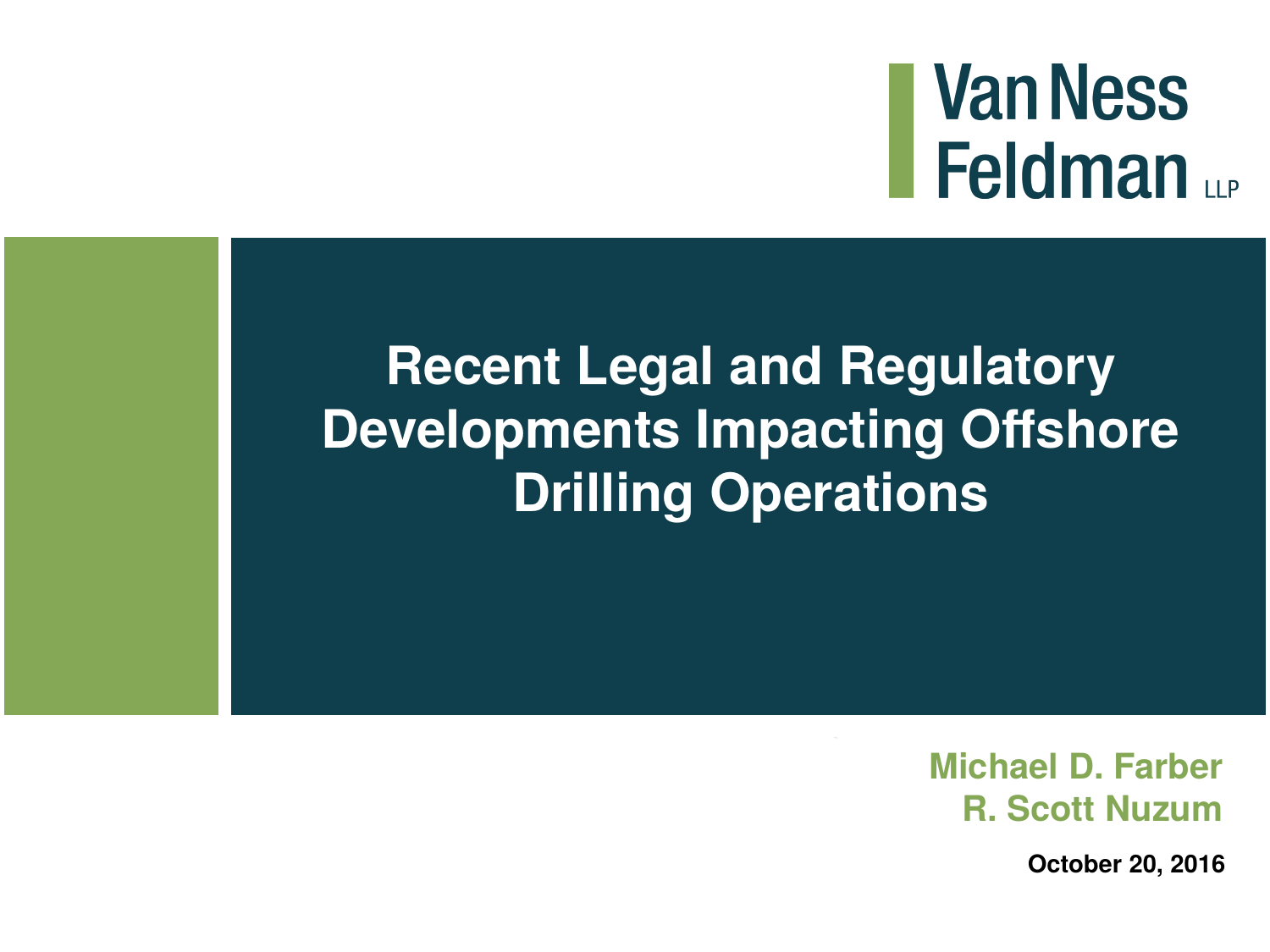

# Recent Legal and Regulatory Developments Impacting Offshore Drilling Operations
Michael D. Farber
R. Scott Nuzum
October 20, 2016